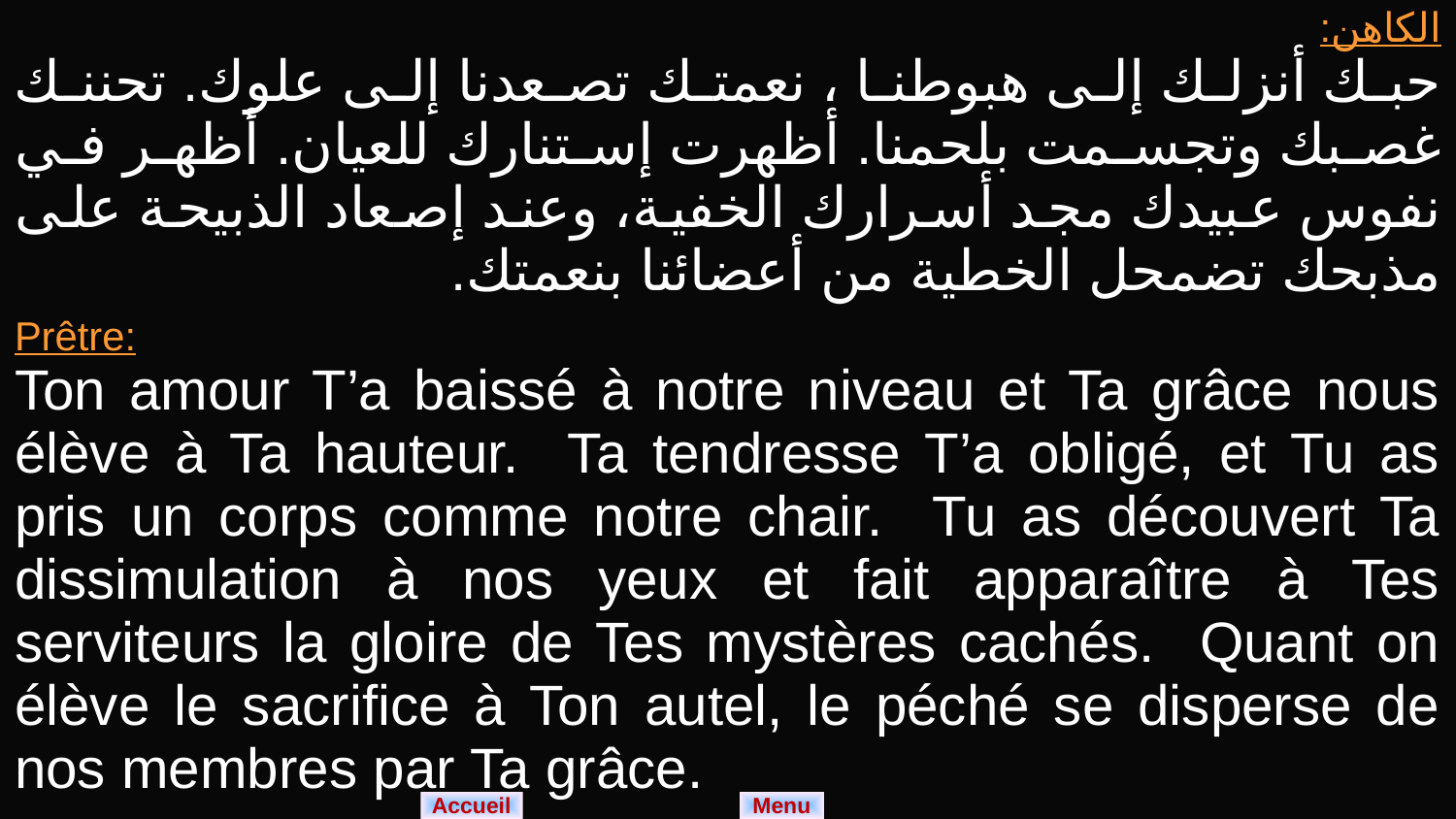

| الكاهن: حبك أنزلك إلى هبوطنا ، نعمتك تصعدنا إلى علوك. تحننك غصبك وتجسمت بلحمنا. أظهرت إستنارك للعيان. أظهر في نفوس عبيدك مجد أسرارك الخفية، وعند إصعاد الذبيحة على مذبحك تضمحل الخطية من أعضائنا بنعمتك. |
| --- |
| Prêtre: Ton amour T’a baissé à notre niveau et Ta grâce nous élève à Ta hauteur. Ta tendresse T’a obligé, et Tu as pris un corps comme notre chair. Tu as découvert Ta dissimulation à nos yeux et fait apparaître à Tes serviteurs la gloire de Tes mystères cachés. Quant on élève le sacrifice à Ton autel, le péché se disperse de nos membres par Ta grâce. |
Menu